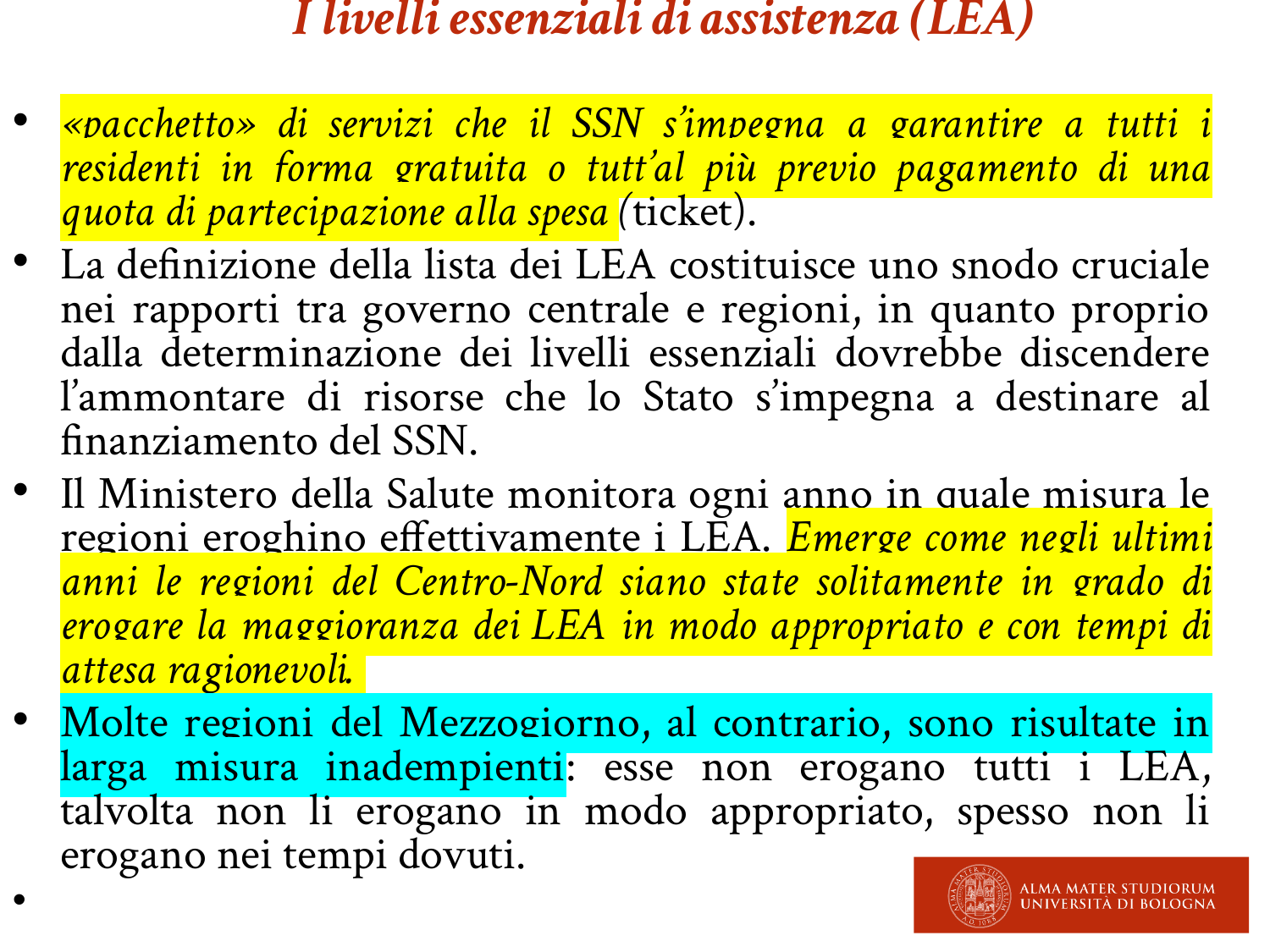

I livelli essenziali di assistenza (LEA)
«pacchetto» di servizi che il SSN s’impegna a garantire a tutti i residenti in forma gratuita o tutt’al più previo pagamento di una quota di partecipazione alla spesa (ticket).
La definizione della lista dei LEA costituisce uno snodo cruciale nei rapporti tra governo centrale e regioni, in quanto proprio dalla determinazione dei livelli essenziali dovrebbe discendere l’ammontare di risorse che lo Stato s’impegna a destinare al finanziamento del SSN.
Il Ministero della Salute monitora ogni anno in quale misura le regioni eroghino effettivamente i LEA. Emerge come negli ultimi anni le regioni del Centro-Nord siano state solitamente in grado di erogare la maggioranza dei LEA in modo appropriato e con tempi di attesa ragionevoli.
Molte regioni del Mezzogiorno, al contrario, sono risultate in larga misura inadempienti: esse non erogano tutti i LEA, talvolta non li erogano in modo appropriato, spesso non li erogano nei tempi dovuti.